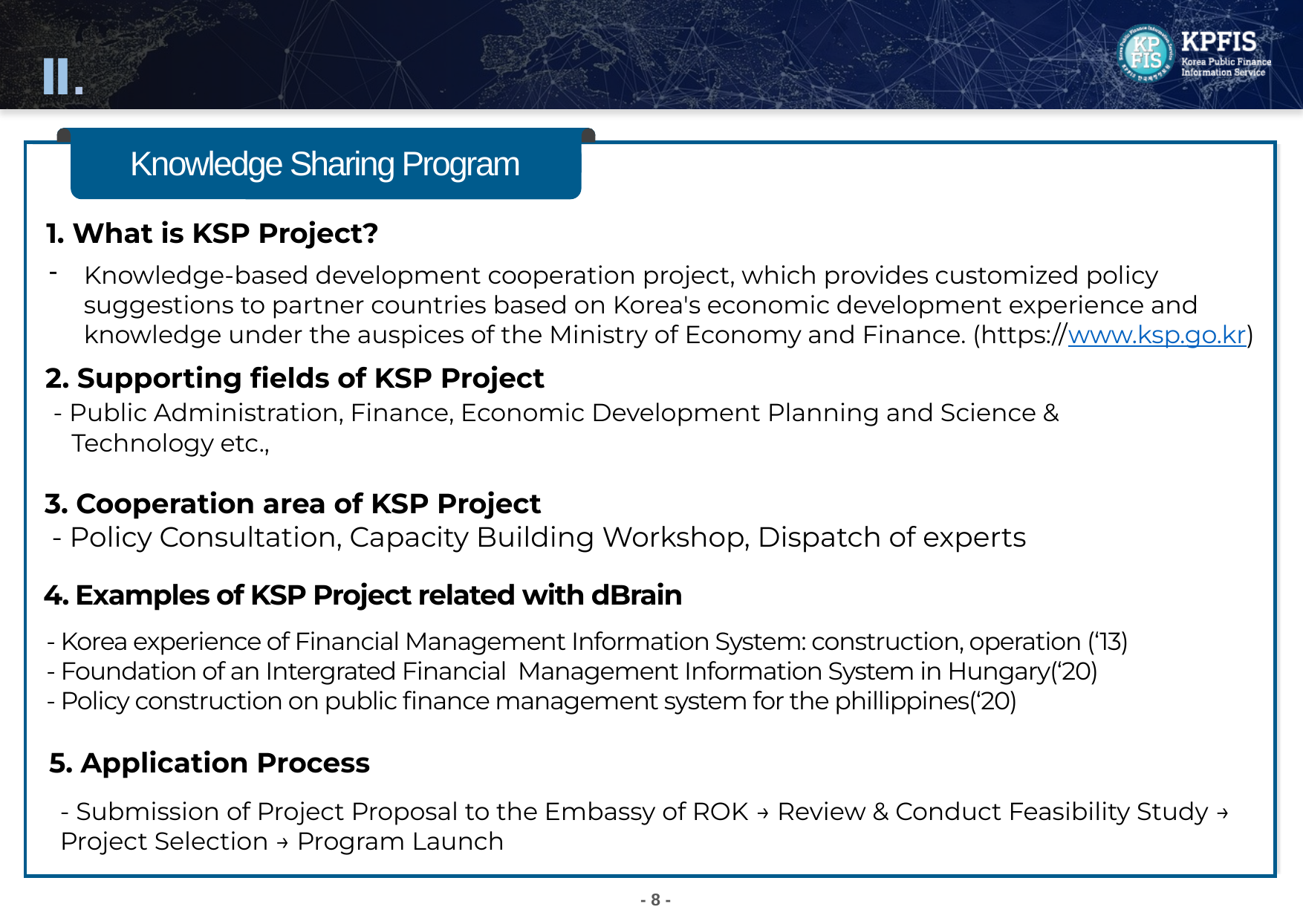

Knowledge Sharing Program

1. What is KSP Project?
Knowledge-based development cooperation project, which provides customized policy suggestions to partner countries based on Korea's economic development experience and knowledge under the auspices of the Ministry of Economy and Finance. (https://www.ksp.go.kr)
2. Supporting fields of KSP Project
 - Public Administration, Finance, Economic Development Planning and Science &
    Technology etc.,
3. Cooperation area of KSP Project
 - Policy Consultation, Capacity Building Workshop, Dispatch of experts
4. Examples of KSP Project related with dBrain
5. Application Process
- Submission of Project Proposal to the Embassy of ROK → Review & Conduct Feasibility Study → Project Selection → Program Launch
- Korea experience of Financial Management Information System: construction, operation (‘13)
- Foundation of an Intergrated Financial  Management Information System in Hungary(‘20)
- Policy construction on public finance management system for the phillippines(‘20)
- 8 -